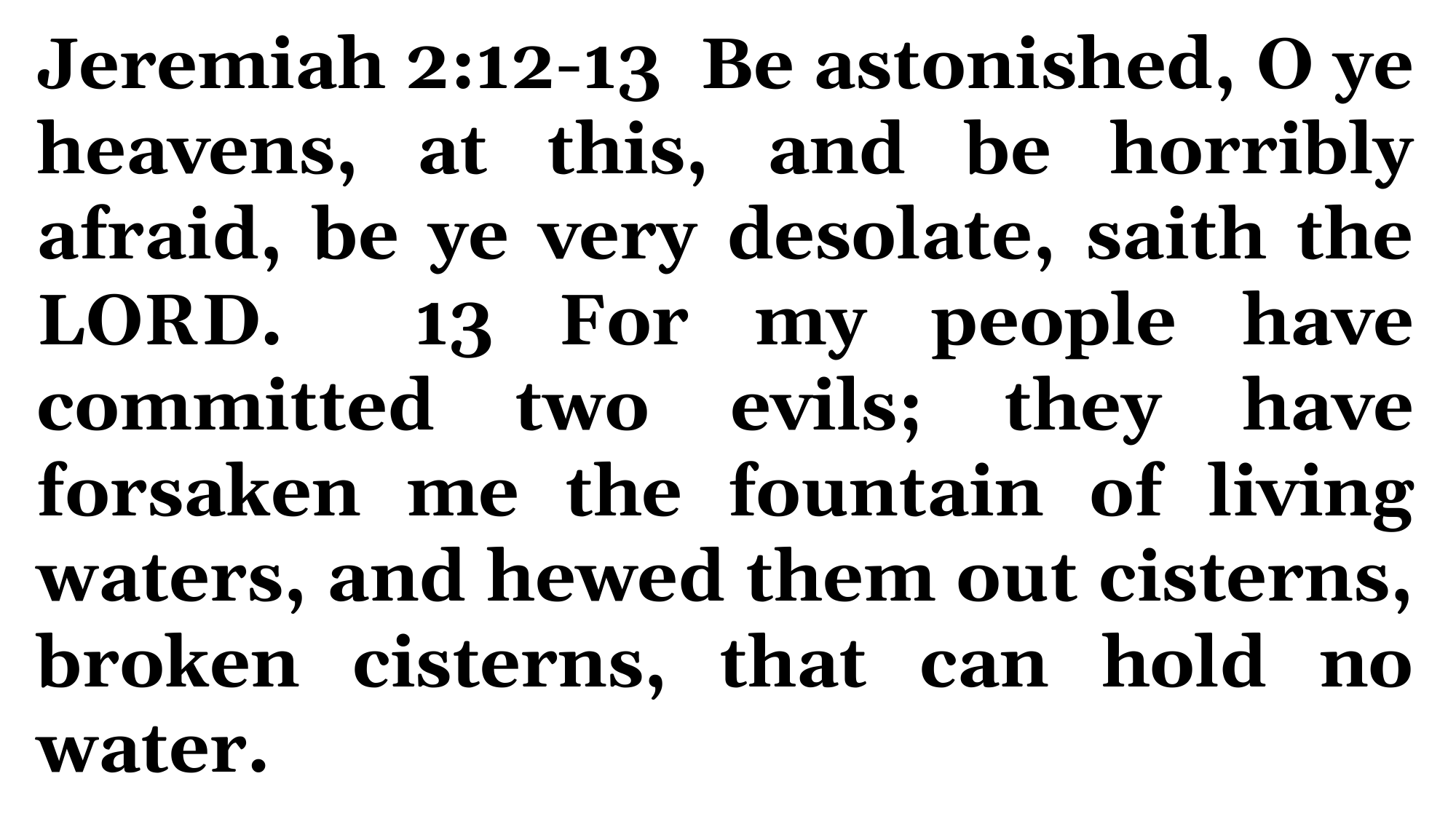

Jeremiah 2:12-13  Be astonished, O ye heavens, at this, and be horribly afraid, be ye very desolate, saith the LORD.  13 For my people have committed two evils; they have forsaken me the fountain of living waters, and hewed them out cisterns, broken cisterns, that can hold no water.